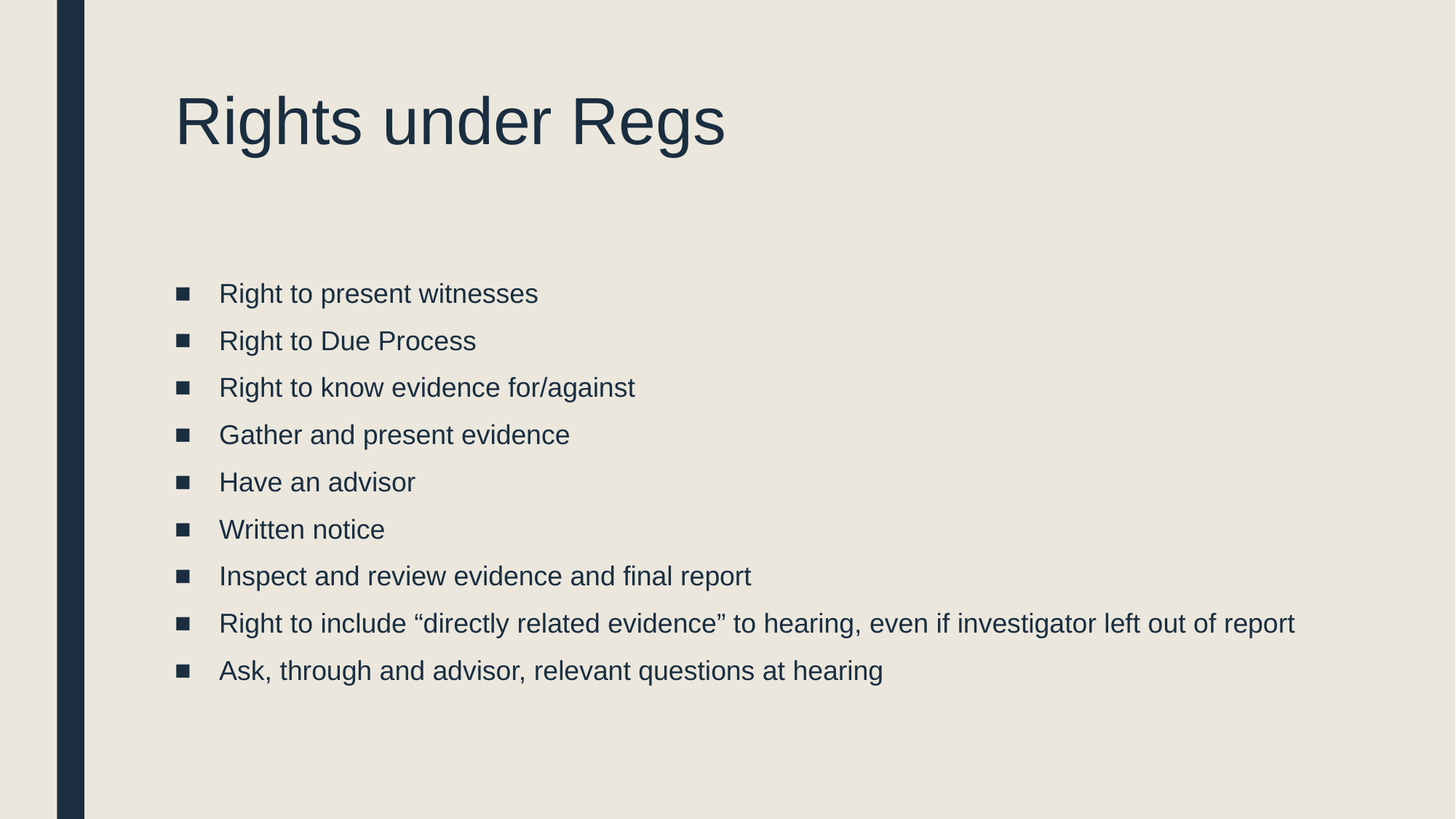

# Rights under Regs
Right to present witnesses
Right to Due Process
Right to know evidence for/against
Gather and present evidence
Have an advisor
Written notice
Inspect and review evidence and final report
Right to include “directly related evidence” to hearing, even if investigator left out of report
Ask, through and advisor, relevant questions at hearing